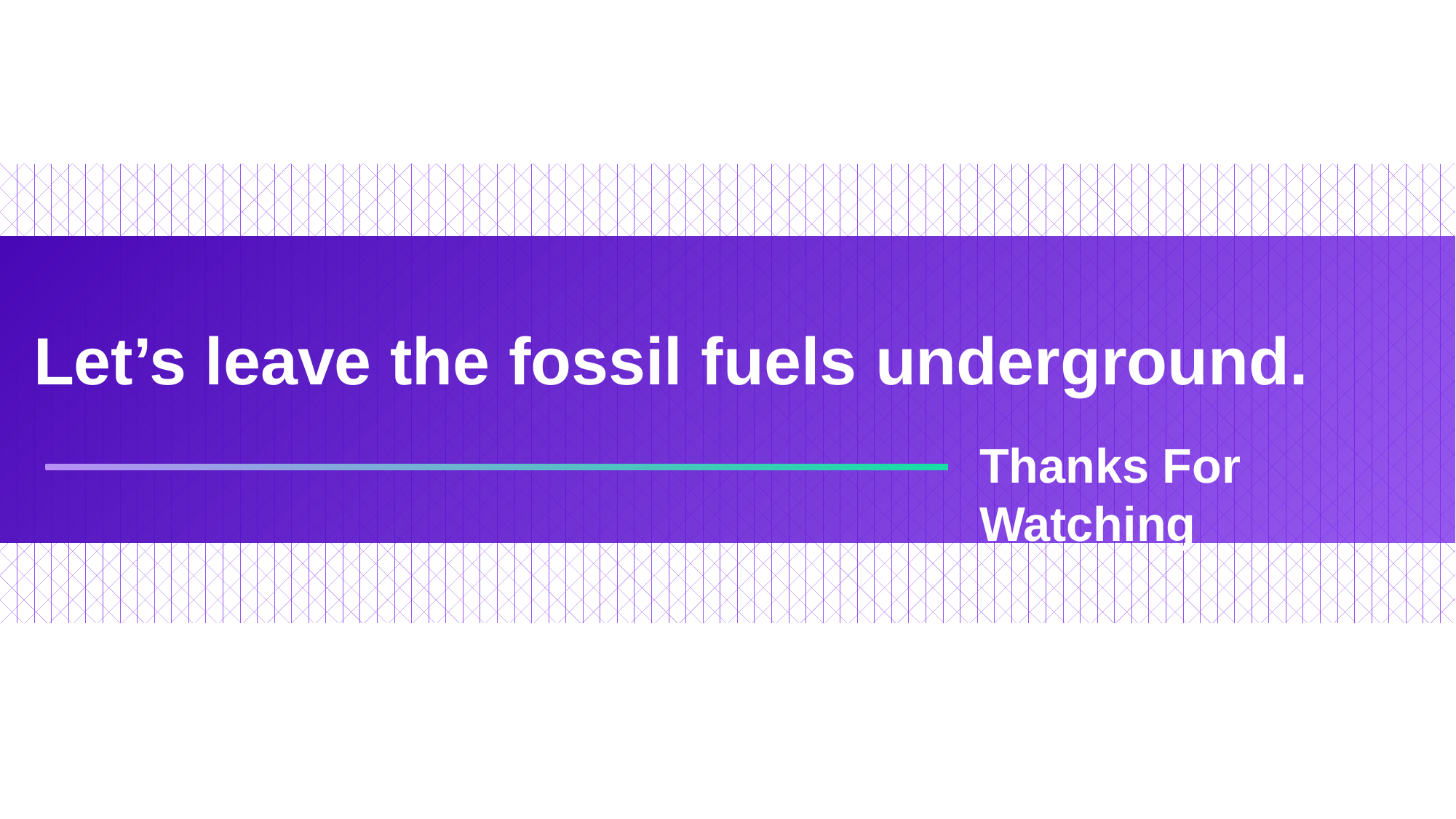

Let’s leave the fossil fuels underground.
Thanks For Watching